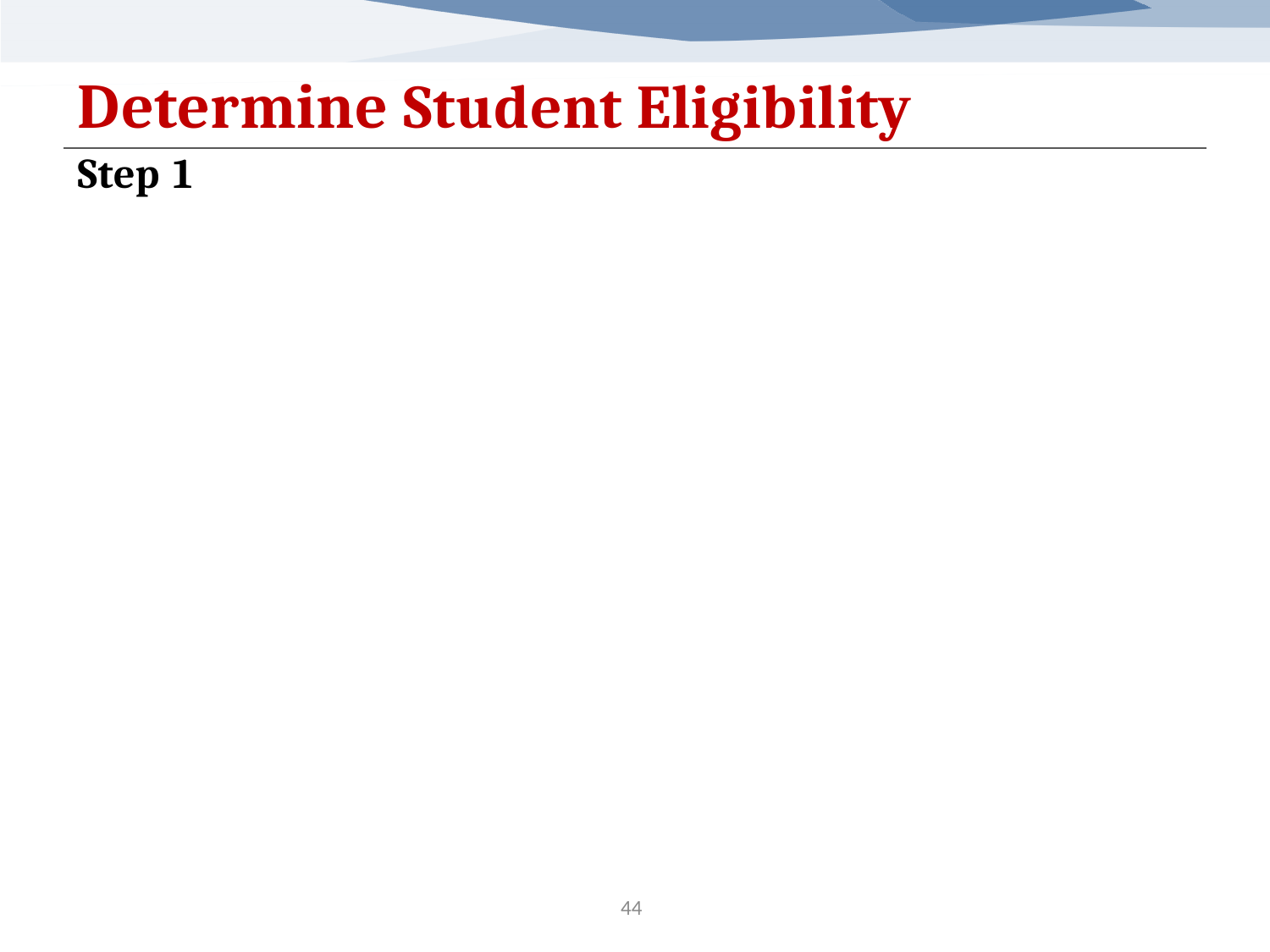

# Determine Student Eligibility
Step 1

44